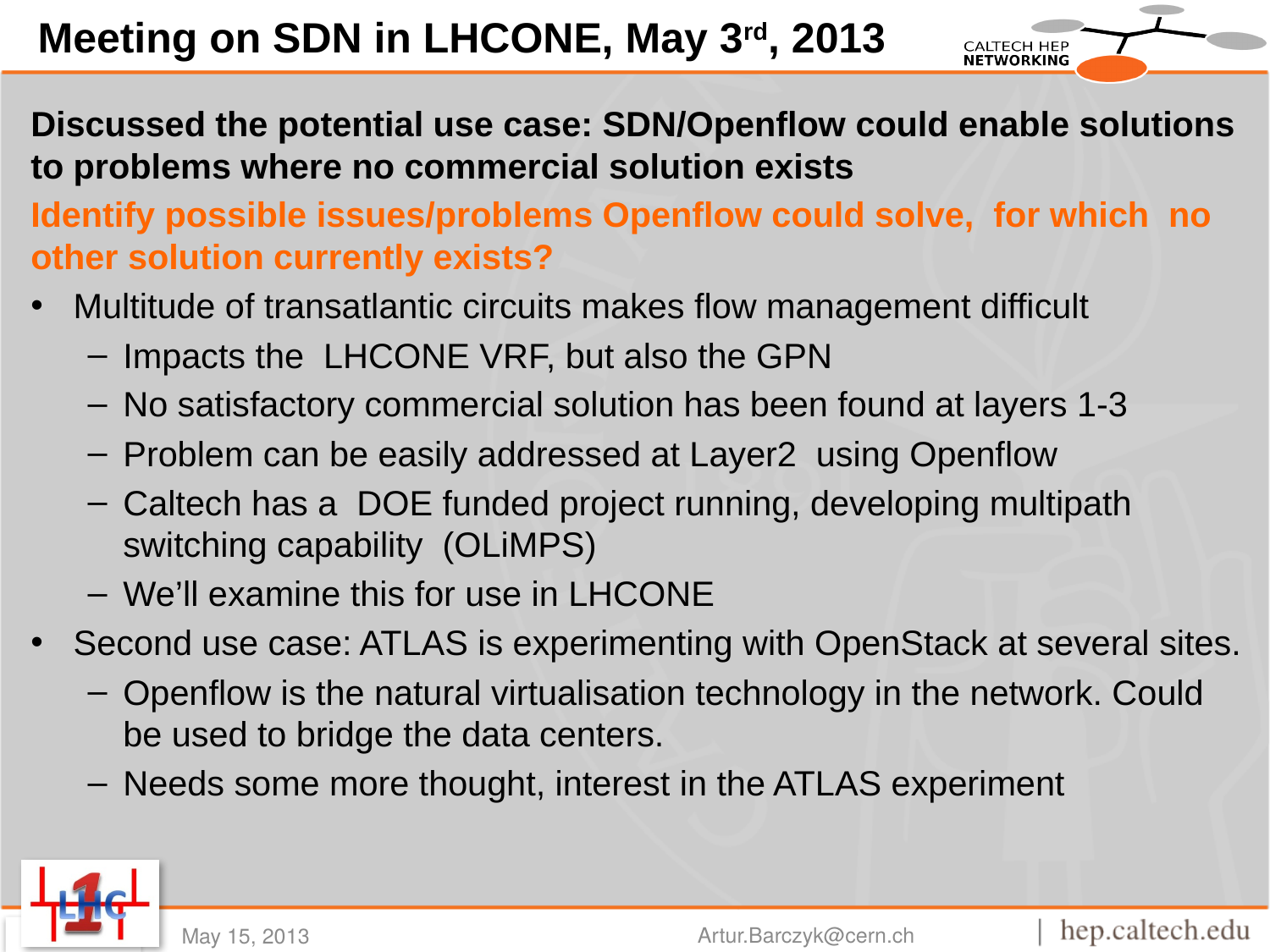

# Meeting on SDN in LHCONE, May 3rd, 2013
Discussed the potential use case: SDN/Openflow could enable solutions to problems where no commercial solution exists
Identify possible issues/problems Openflow could solve,  for which  no other solution currently exists?
Multitude of transatlantic circuits makes flow management difficult
Impacts the  LHCONE VRF, but also the GPN
No satisfactory commercial solution has been found at layers 1-3
Problem can be easily addressed at Layer2  using Openflow
Caltech has a  DOE funded project running, developing multipath switching capability  (OLiMPS)
We’ll examine this for use in LHCONE
Second use case: ATLAS is experimenting with OpenStack at several sites.
Openflow is the natural virtualisation technology in the network. Could be used to bridge the data centers.
Needs some more thought, interest in the ATLAS experiment
May 15, 2013
Artur.Barczyk@cern.ch